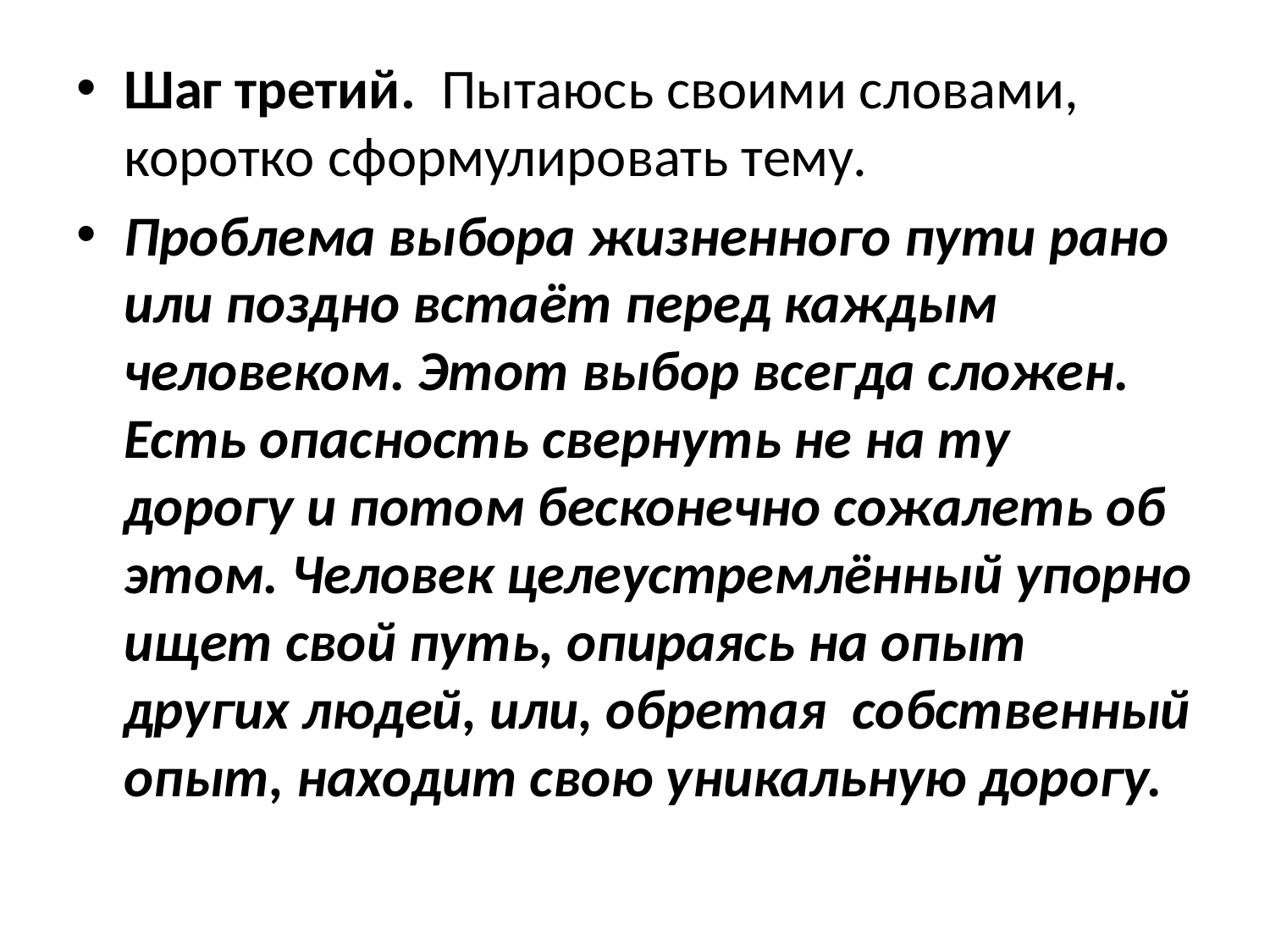

Шаг третий.  Пытаюсь своими словами, коротко сформулировать тему.
Проблема выбора жизненного пути рано или поздно встаёт перед каждым человеком. Этот выбор всегда сложен. Есть опасность свернуть не на ту дорогу и потом бесконечно сожалеть об этом. Человек целеустремлённый упорно ищет свой путь, опираясь на опыт других людей, или, обретая  собственный опыт, находит свою уникальную дорогу.